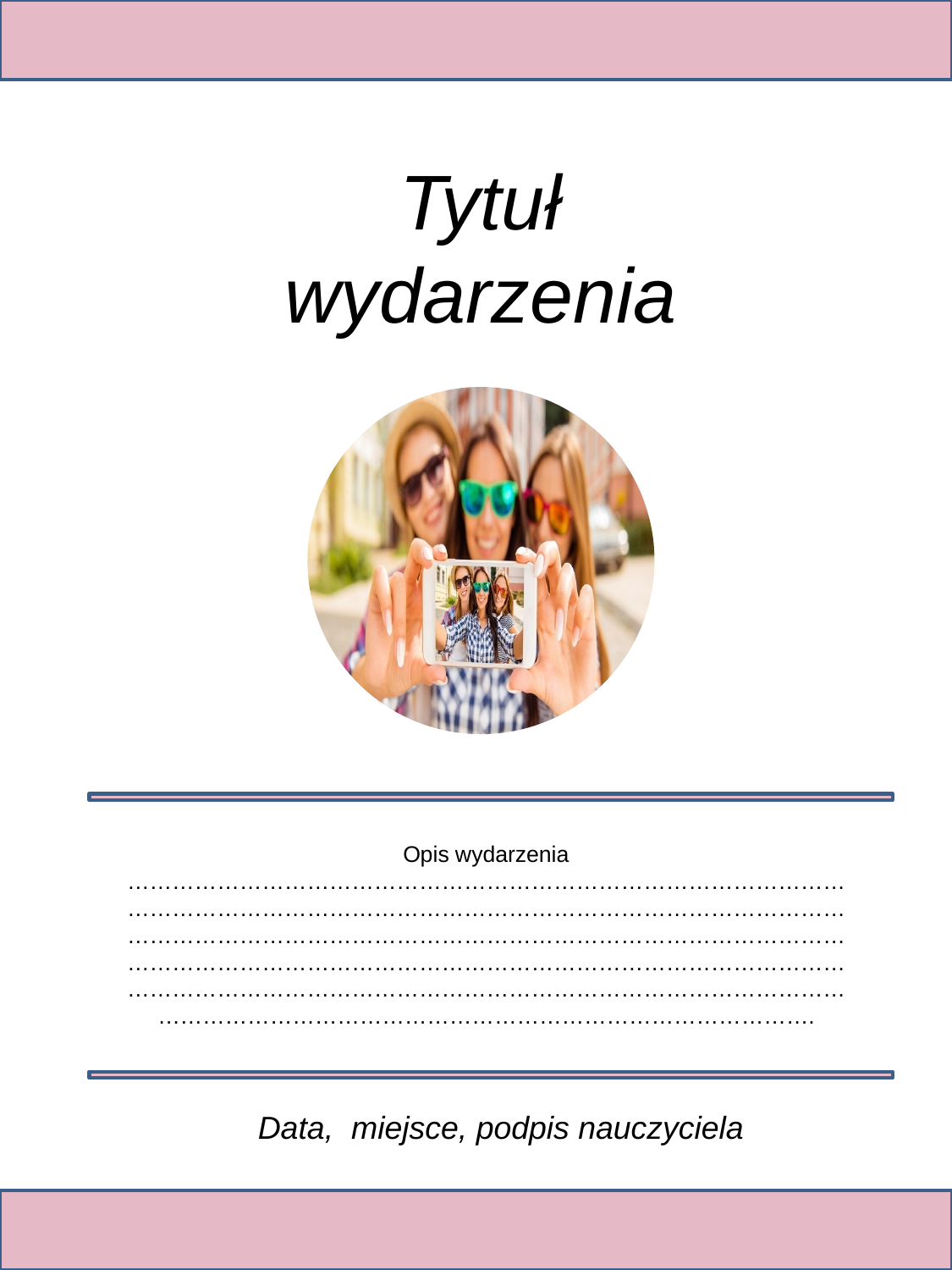

# Tytuł wydarzenia

Opis wydarzenia ……………………………………………………………………………………………………………………………………………………………………………………………………………………………………………………………………………………………………………………………………………………………………………………………………………………………………………………………………………………………………………………….

Data,  miejsce, podpis nauczyciela